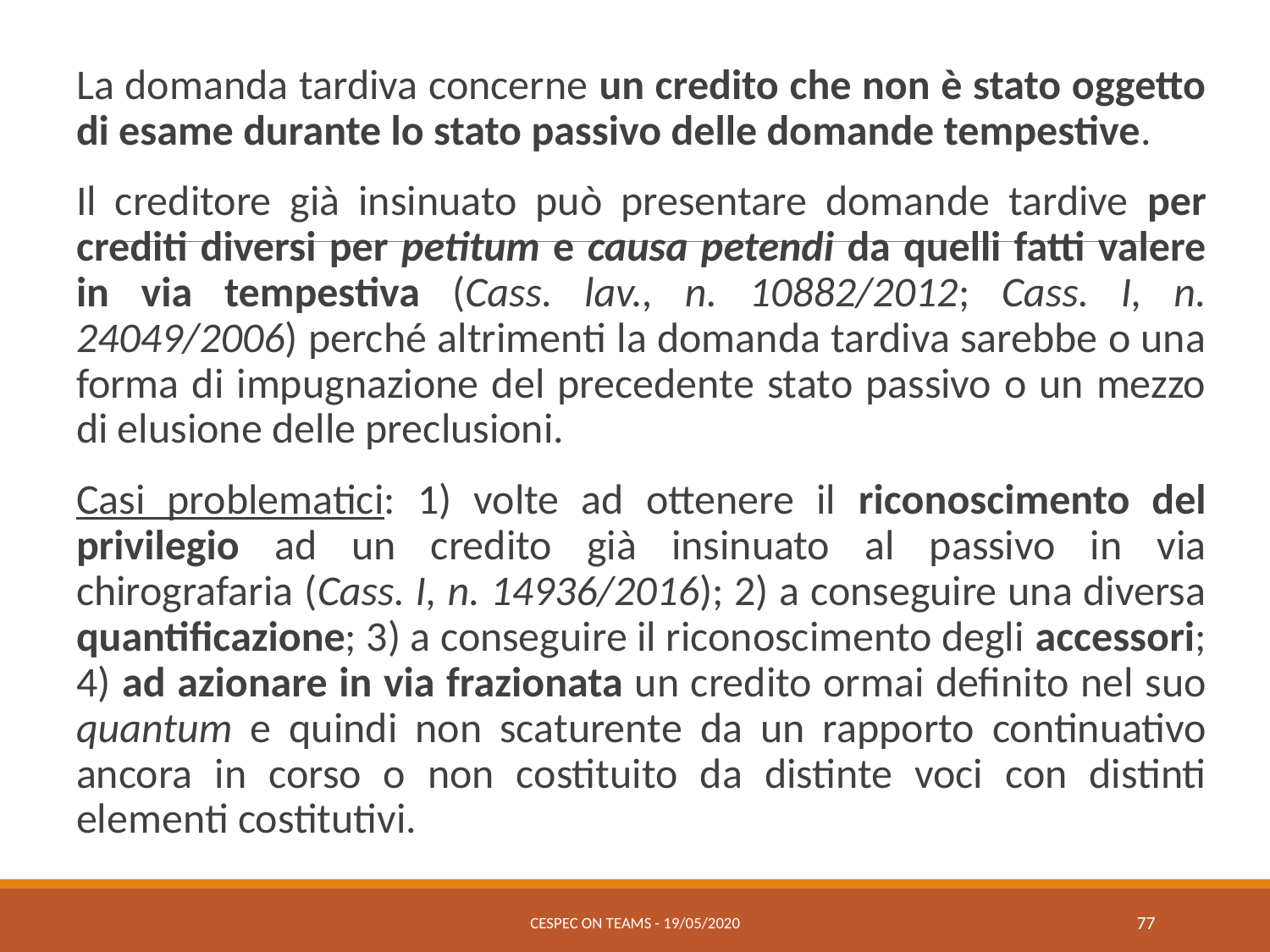

La domanda tardiva concerne un credito che non è stato oggetto di esame durante lo stato passivo delle domande tempestive.
Il creditore già insinuato può presentare domande tardive per crediti diversi per petitum e causa petendi da quelli fatti valere in via tempestiva (Cass. lav., n. 10882/2012; Cass. I, n. 24049/2006) perché altrimenti la domanda tardiva sarebbe o una forma di impugnazione del precedente stato passivo o un mezzo di elusione delle preclusioni.
Casi problematici: 1) volte ad ottenere il riconoscimento del privilegio ad un credito già insinuato al passivo in via chirografaria (Cass. I, n. 14936/2016); 2) a conseguire una diversa quantificazione; 3) a conseguire il riconoscimento degli accessori; 4) ad azionare in via frazionata un credito ormai definito nel suo quantum e quindi non scaturente da un rapporto continuativo ancora in corso o non costituito da distinte voci con distinti elementi costitutivi.
CESPEC ON TEAMS - 19/05/2020
77